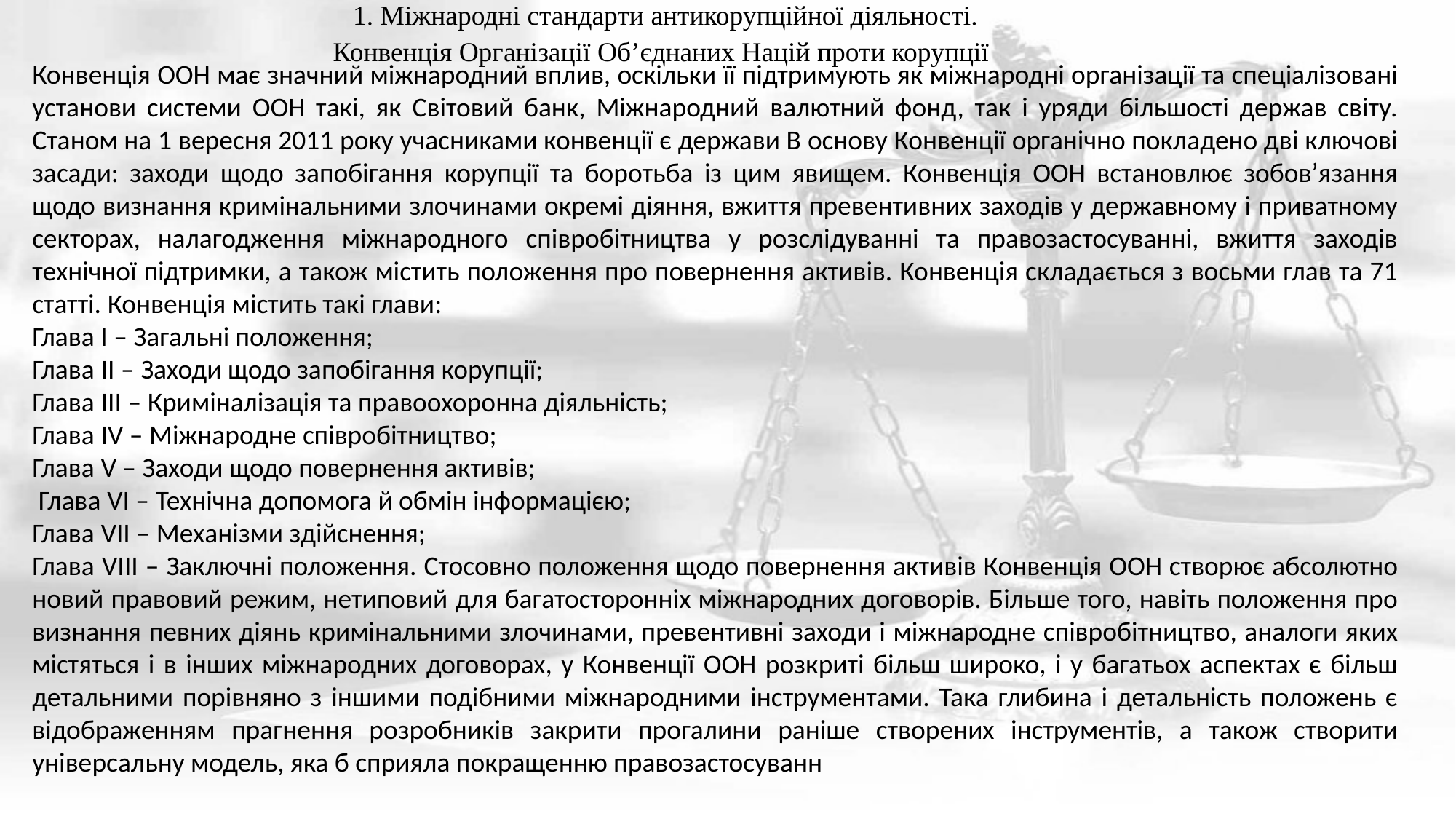

1. Міжнародні стандарти антикорупційної діяльності.
Конвенція Організації Обʼєднаних Націй проти корупції
Конвенція ООН має значний міжнародний вплив, оскільки її підтримують як міжнародні організації та спеціалізовані установи системи ООН такі, як Світовий банк, Міжнародний валютний фонд, так і уряди більшості держав світу. Станом на 1 вересня 2011 року учасниками конвенції є держави В основу Конвенції органічно покладено дві ключові засади: заходи щодо запобігання корупції та боротьба із цим явищем. Конвенція ООН встановлює зобов’язання щодо визнання кримінальними злочинами окремі діяння, вжиття превентивних заходів у державному і приватному секторах, налагодження міжнародного співробітництва у розслідуванні та правозастосуванні, вжиття заходів технічної підтримки, а також містить положення про повернення активів. Конвенція складається з восьми глав та 71 статті. Конвенція містить такі глави:
Глава І – Загальні положення;
Глава II – Заходи щодо запобігання корупції;
Глава III – Криміналізація та правоохоронна діяльність;
Глава IV – Міжнародне співробітництво;
Глава V – Заходи щодо повернення активів;
 Глава VI – Технічна допомога й обмін інформацією;
Глава VII – Механізми здійснення;
Глава VIII – Заключні положення. Стосовно положення щодо повернення активів Конвенція ООН створює абсолютно новий правовий режим, нетиповий для багатосторонніх міжнародних договорів. Більше того, навіть положення про визнання певних діянь кримінальними злочинами, превентивні заходи і міжнародне співробітництво, аналоги яких містяться і в інших міжнародних договорах, у Конвенції ООН розкриті більш широко, і у багатьох аспектах є більш детальними порівняно з іншими подібними міжнародними інструментами. Така глибина і детальність положень є відображенням прагнення розробників закрити прогалини раніше створених інструментів, а також створити універсальну модель, яка б сприяла покращенню правозастосуванн